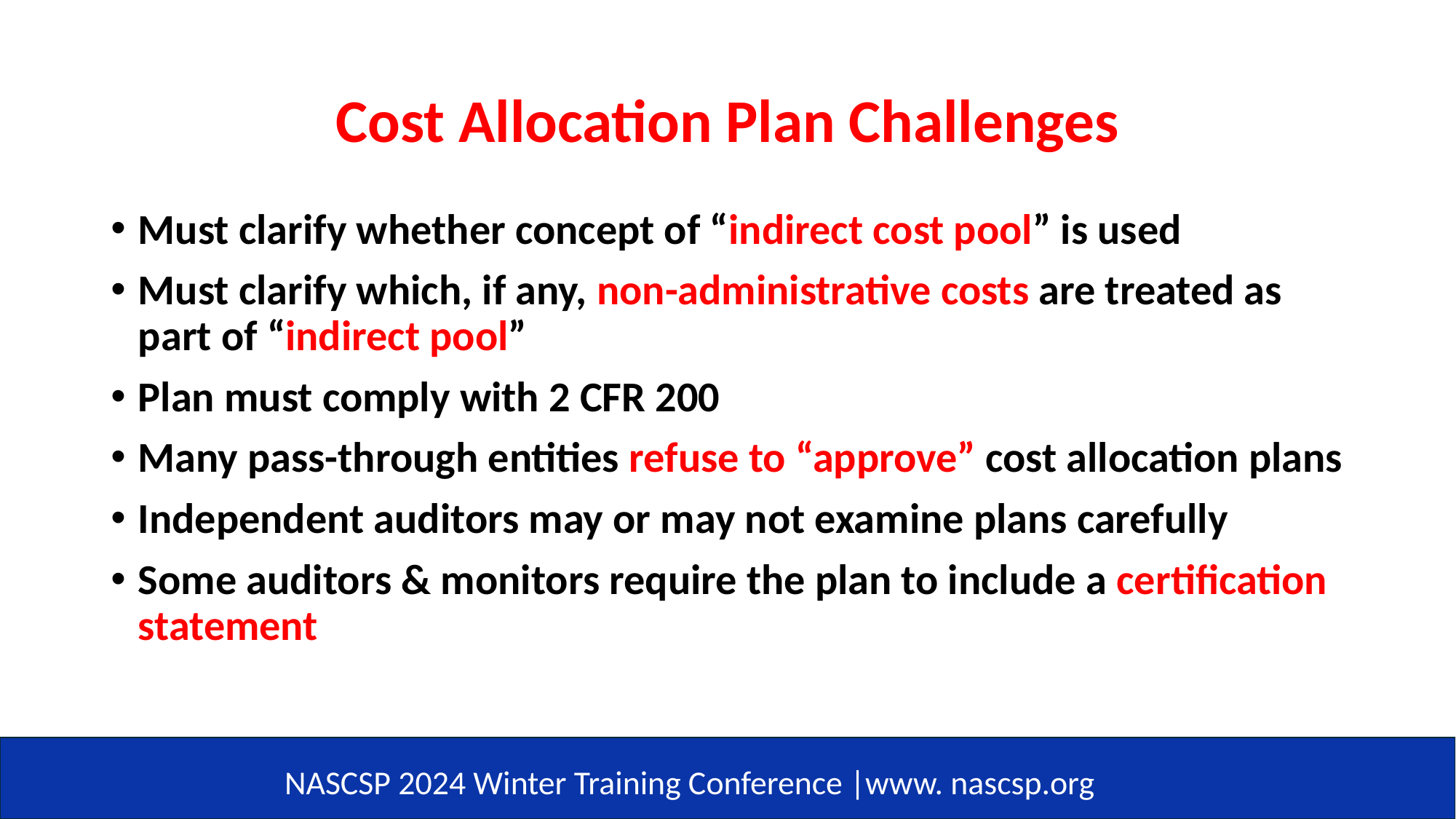

# Cost Allocation Plan Challenges
Must clarify whether concept of “indirect cost pool” is used
Must clarify which, if any, non-administrative costs are treated as part of “indirect pool”
Plan must comply with 2 CFR 200
Many pass-through entities refuse to “approve” cost allocation plans
Independent auditors may or may not examine plans carefully
Some auditors & monitors require the plan to include a certification statement